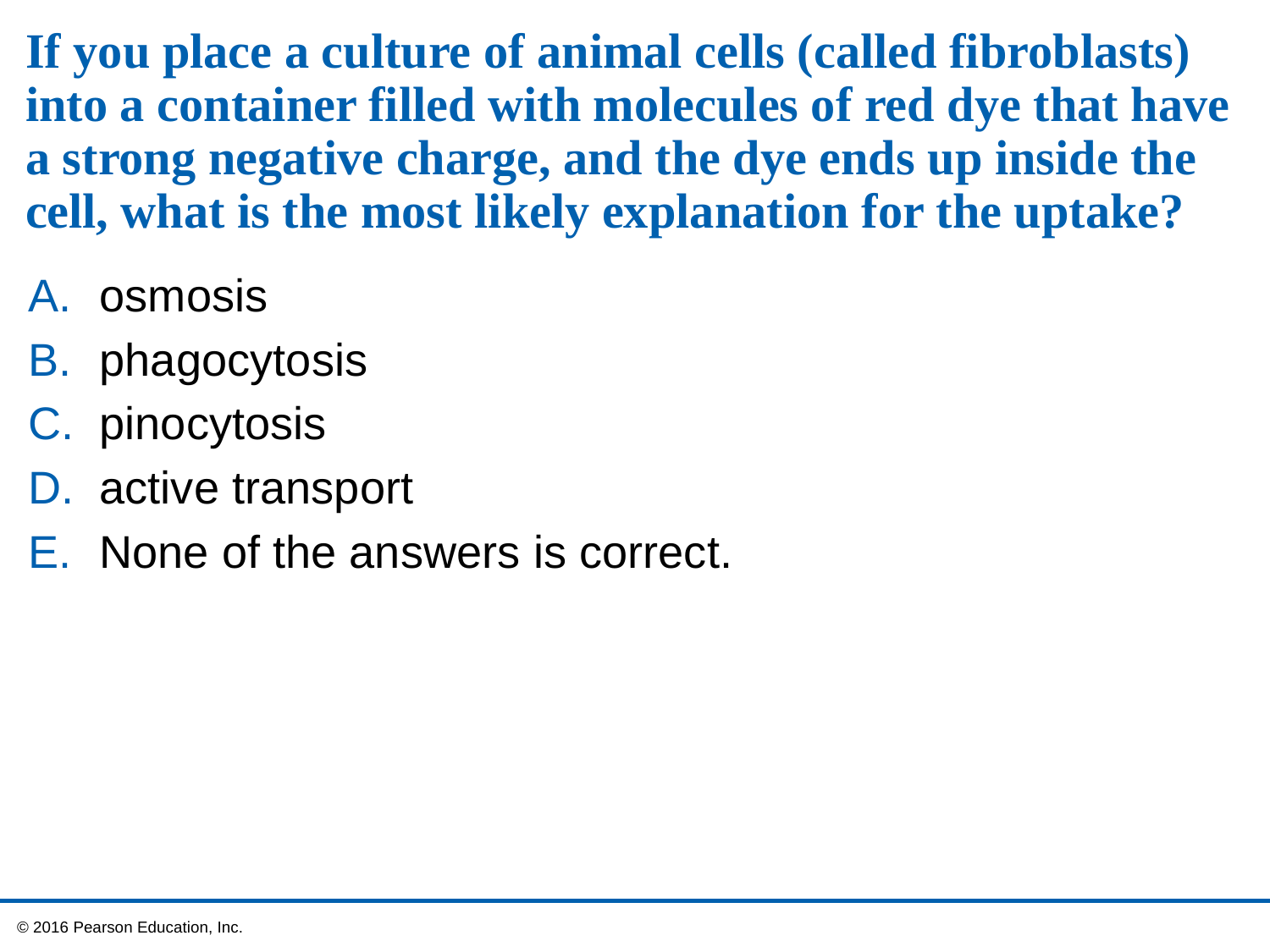

# If you place a culture of animal cells (called fibroblasts) into a container filled with molecules of red dye that have a strong negative charge, and the dye ends up inside the cell, what is the most likely explanation for the uptake?
osmosis
phagocytosis
pinocytosis
active transport
None of the answers is correct.
 © 2016 Pearson Education, Inc.